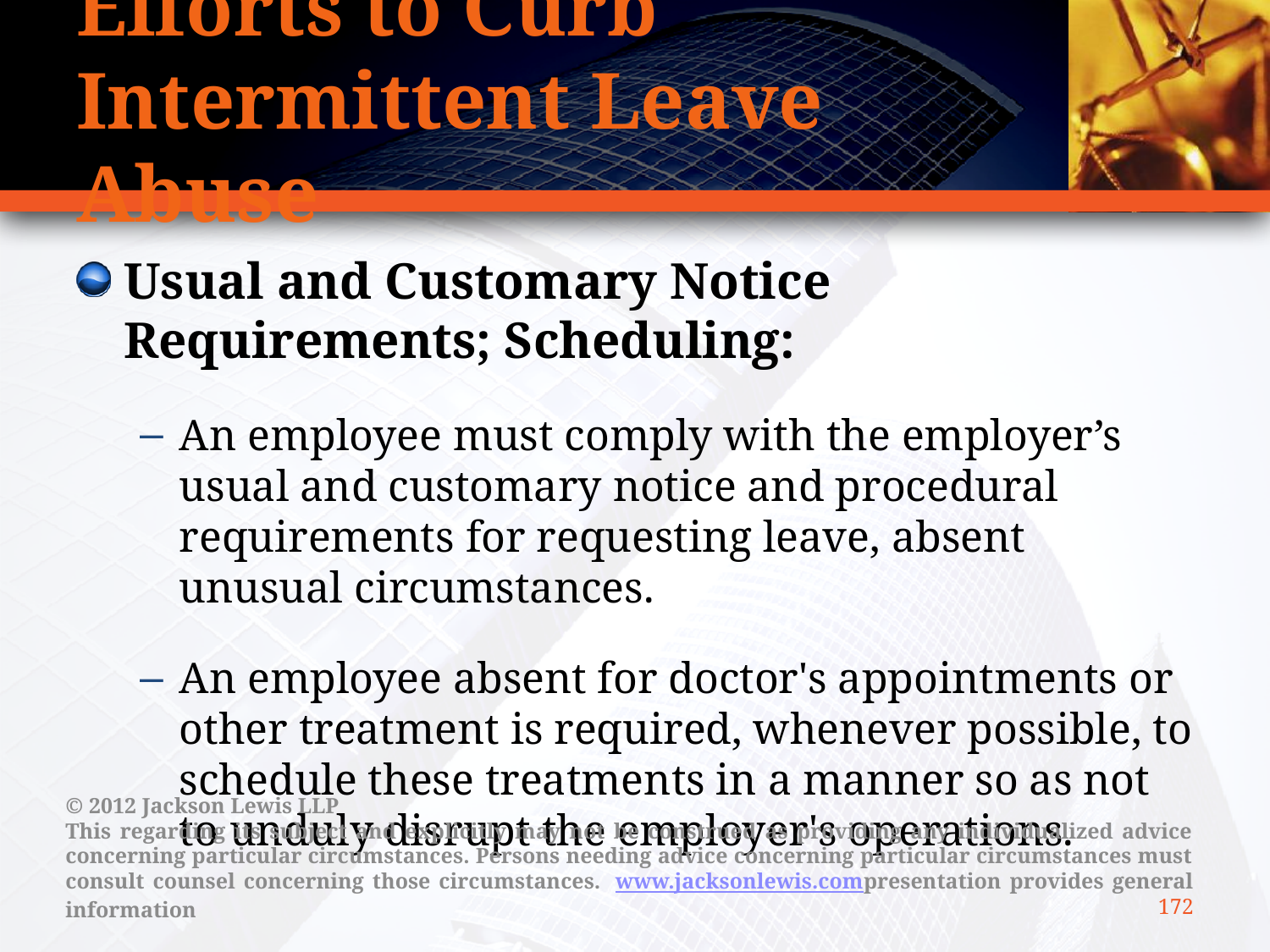

# Efforts to Curb Intermittent Leave Abuse
Usual and Customary Notice Requirements; Scheduling:
An employee must comply with the employer’s usual and customary notice and procedural requirements for requesting leave, absent unusual circumstances.
An employee absent for doctor's appointments or other treatment is required, whenever possible, to schedule these treatments in a manner so as not to unduly disrupt the employer's operations.

© 2012 Jackson Lewis LLP
This regarding its subject and explicitly may not be construed as providing any individualized advice concerning particular circumstances. Persons needing advice concerning particular circumstances must consult counsel concerning those circumstances.  www.jacksonlewis.compresentation provides general information
172